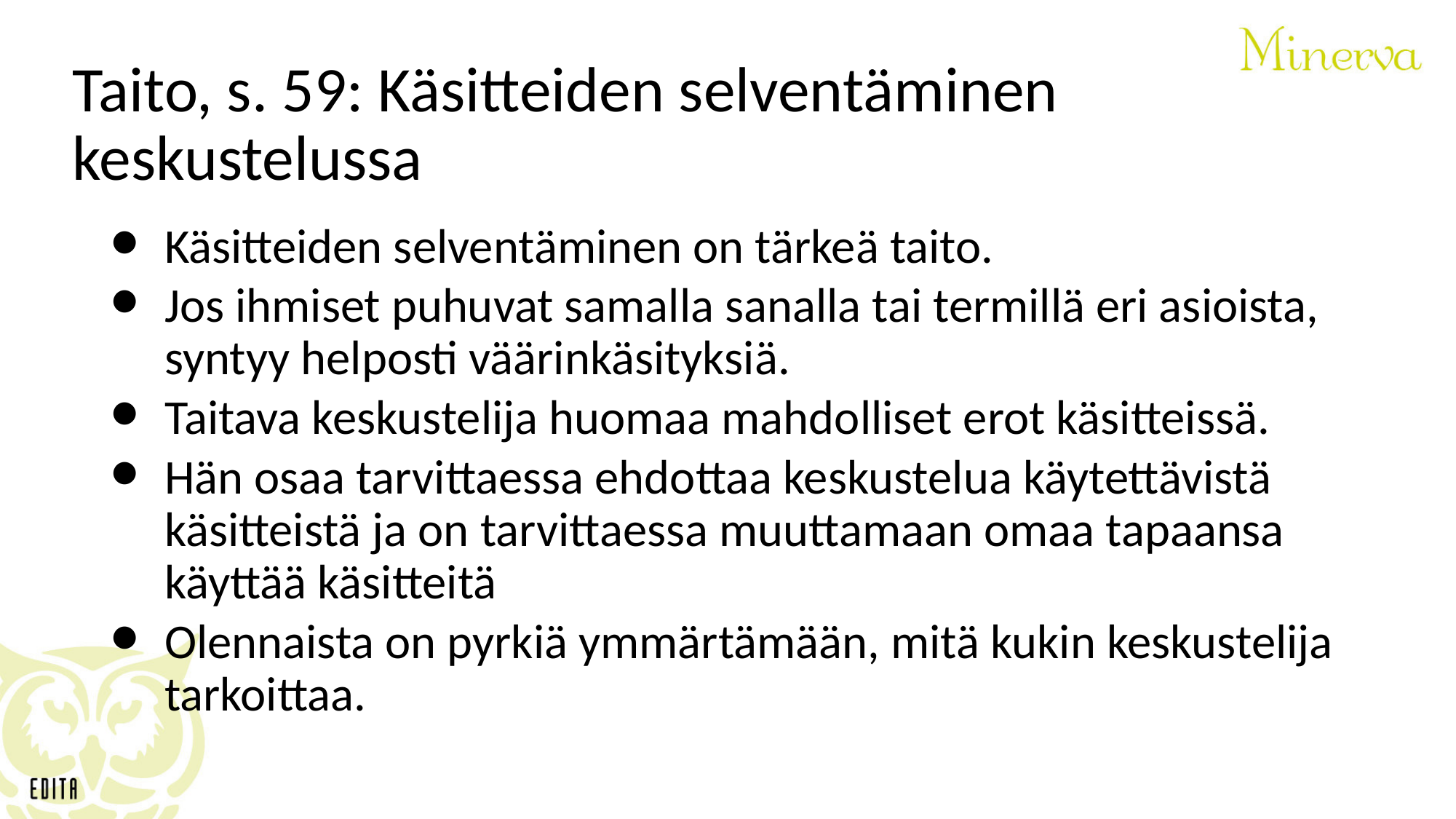

Taito, s. 59: Käsitteiden selventäminen keskustelussa
Käsitteiden selventäminen on tärkeä taito.
Jos ihmiset puhuvat samalla sanalla tai termillä eri asioista, syntyy helposti väärinkäsityksiä.
Taitava keskustelija huomaa mahdolliset erot käsitteissä.
Hän osaa tarvittaessa ehdottaa keskustelua käytettävistä käsitteistä ja on tarvittaessa muuttamaan omaa tapaansa käyttää käsitteitä
Olennaista on pyrkiä ymmärtämään, mitä kukin keskustelija tarkoittaa.